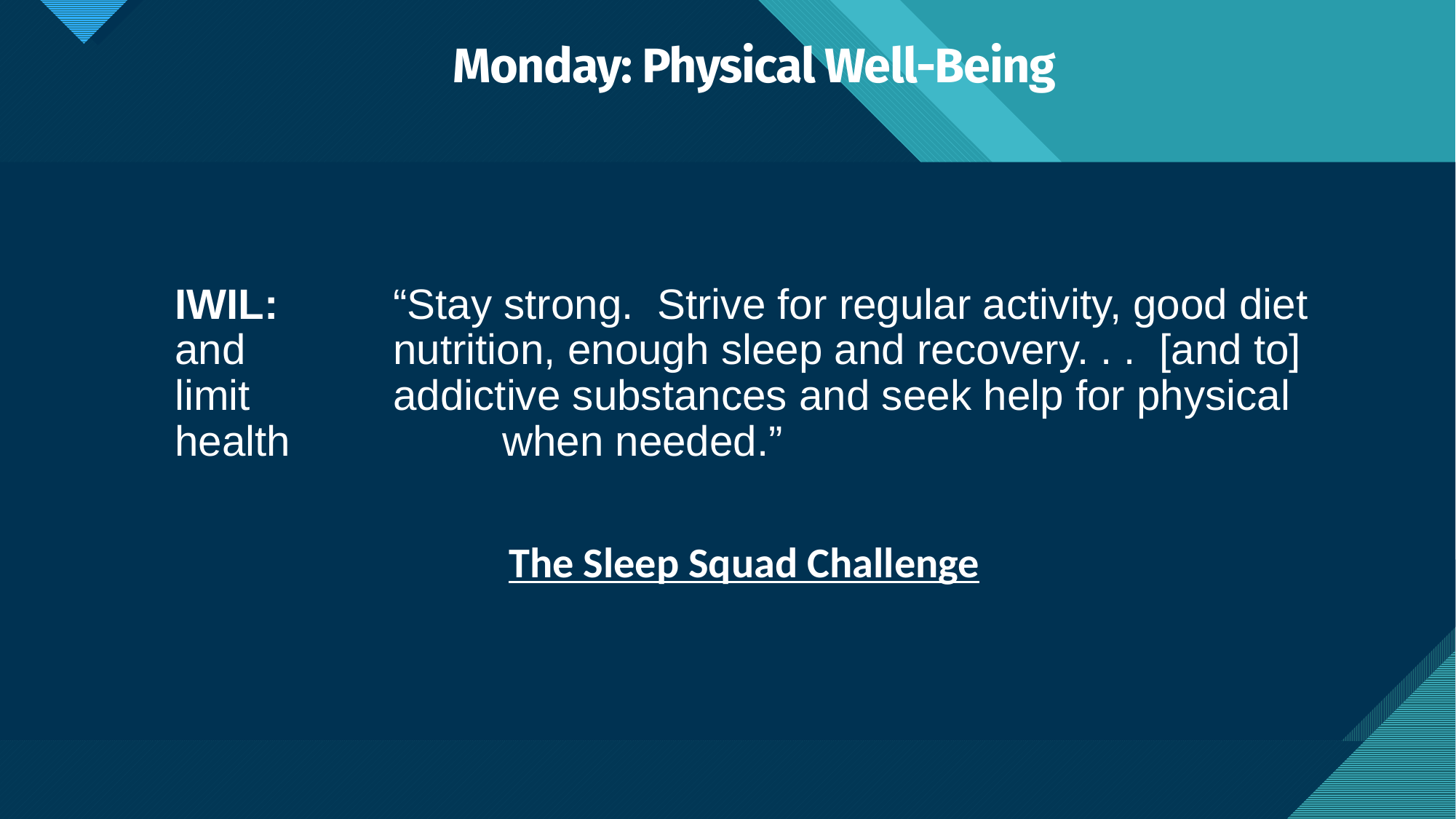

# Monday: Physical Well-Being
IWIL:  	“Stay strong.  Strive for regular activity, good diet and 		nutrition, enough sleep and recovery. . .  [and to] limit 		addictive substances and seek help for physical health 		when needed.”

The Sleep Squad Challenge